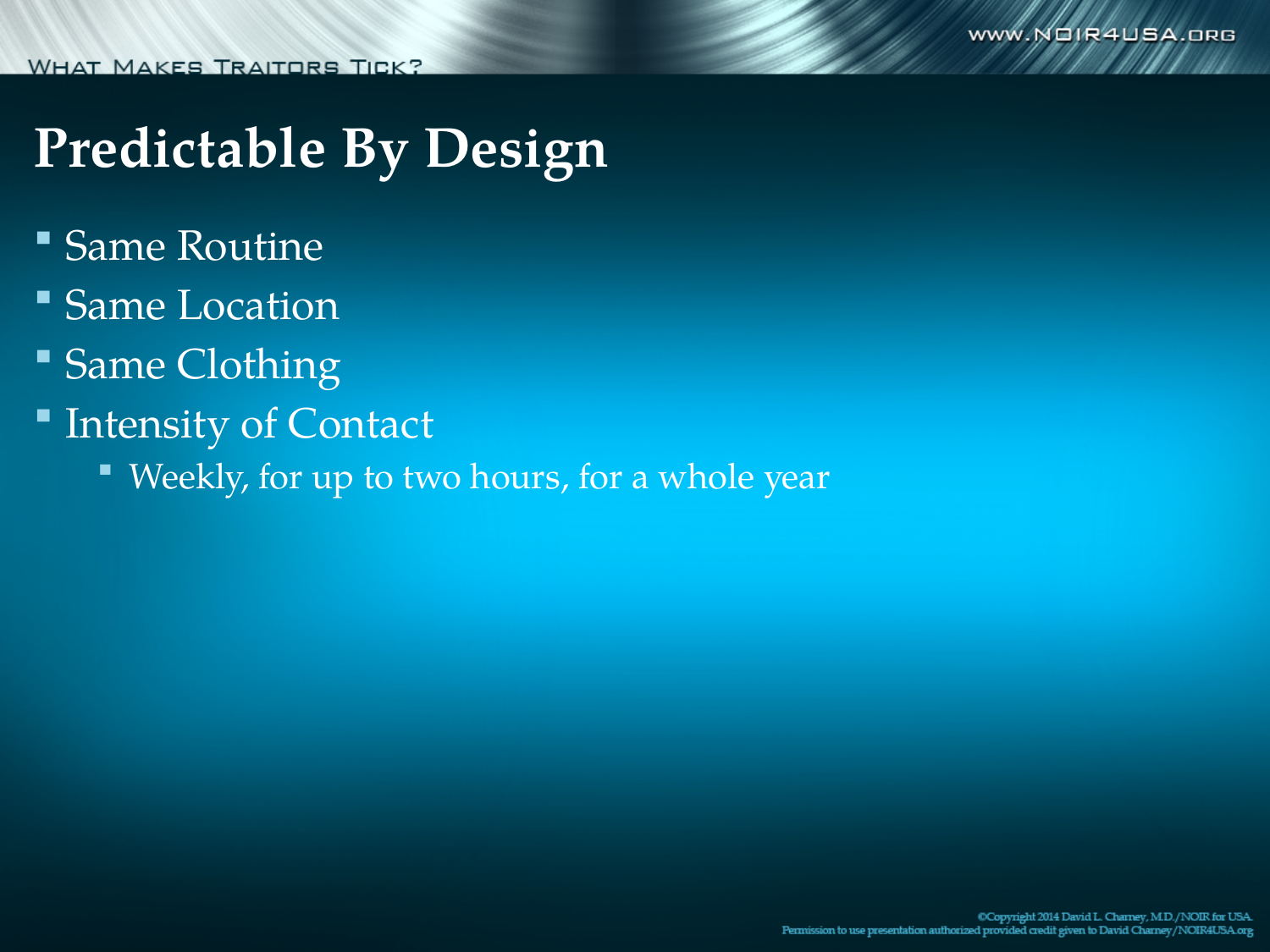

# Predictable By Design
Same Routine
Same Location
Same Clothing
Intensity of Contact
Weekly, for up to two hours, for a whole year